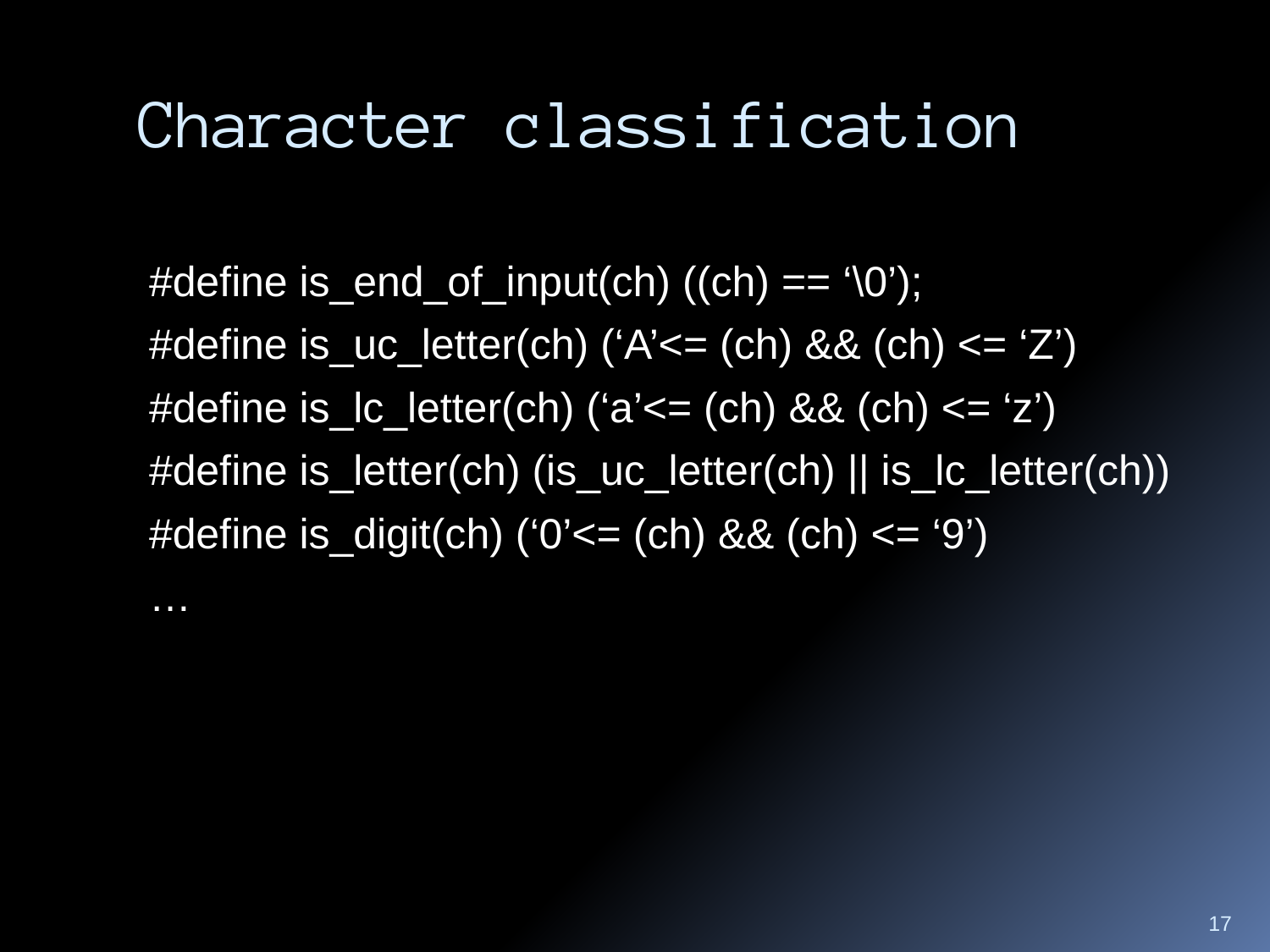

# Character classification
#define is_end_of_input(ch) ((ch) == ‘\0’);
#define is_uc_letter(ch) (‘A’<= (ch) && (ch) <= ‘Z’)
#define is_lc_letter(ch) (‘a’<= (ch) && (ch) <= ‘z’)
#define is_letter(ch) (is_uc_letter(ch) || is_lc_letter(ch))
#define is_digit(ch) (‘0’<= (ch) && (ch) <= ‘9’)
…

17